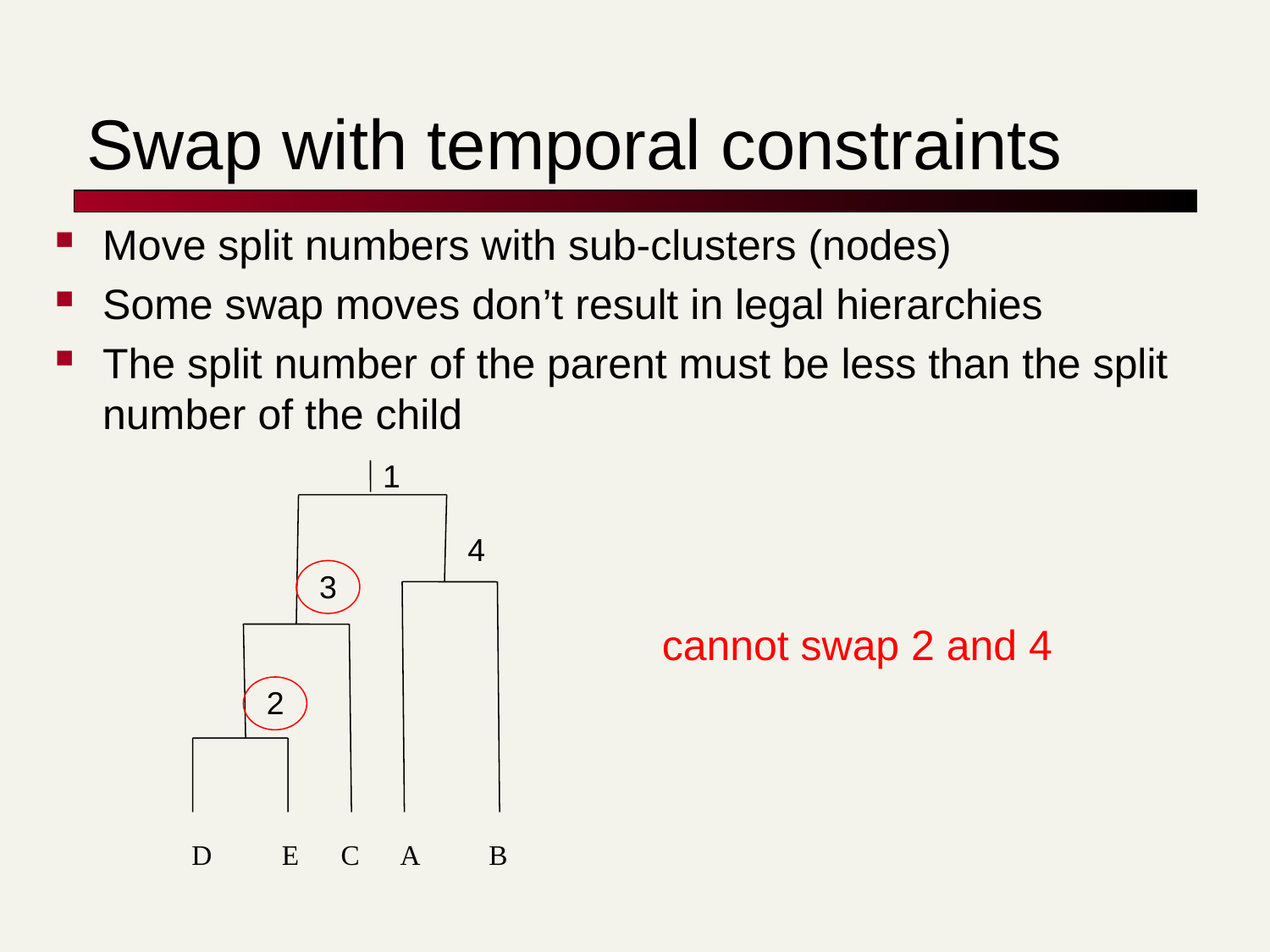

# Swap with temporal constraints
Move split numbers with sub-clusters (nodes)
Some swap moves don’t result in legal hierarchies
The split number of the parent must be less than the split number of the child
1

4

3

cannot swap 2 and 4

2

    D          E      C      A          B